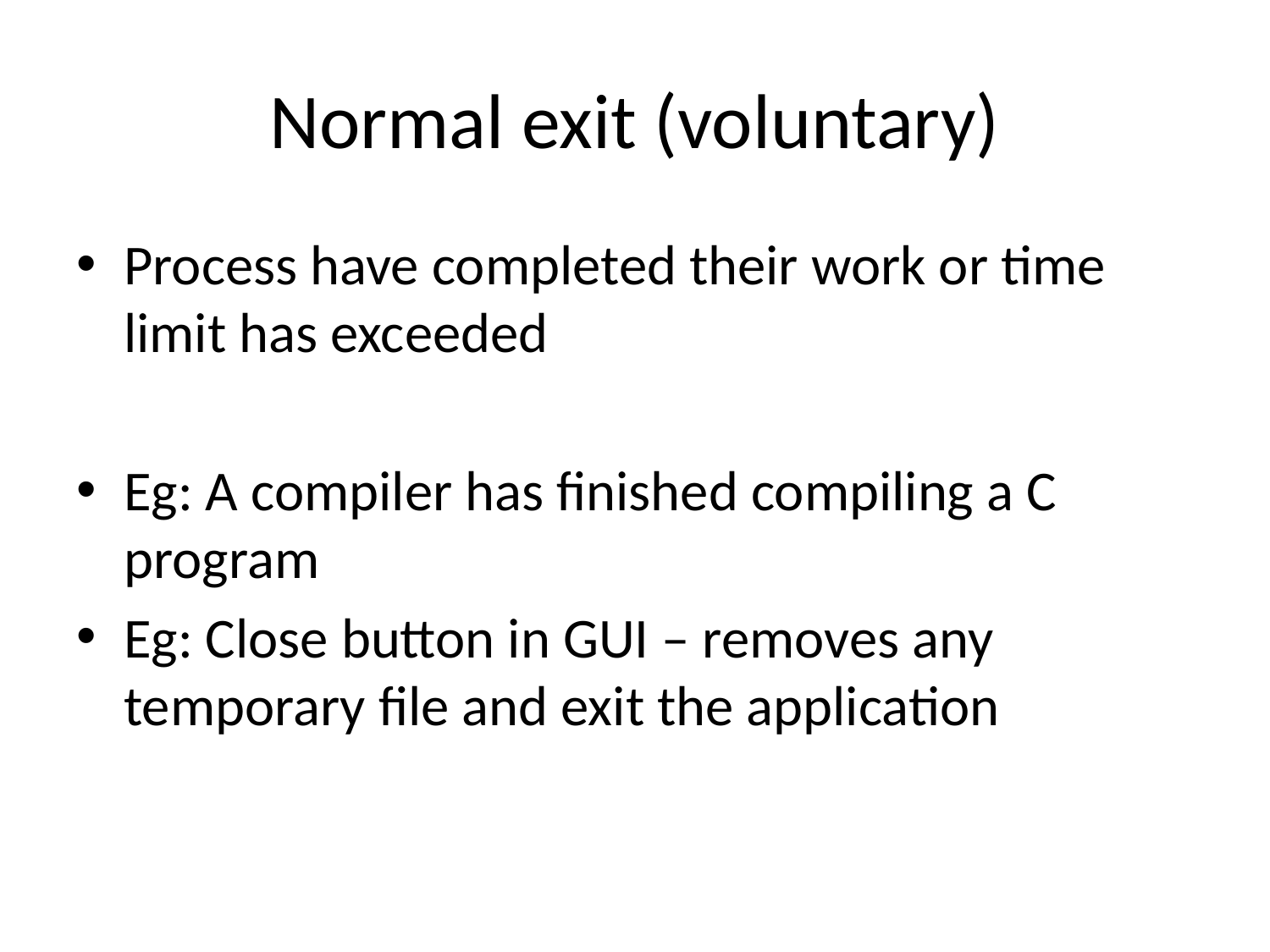

# Normal exit (voluntary)
Process have completed their work or time limit has exceeded

Eg: A compiler has finished compiling a C program
Eg: Close button in GUI – removes any temporary file and exit the application